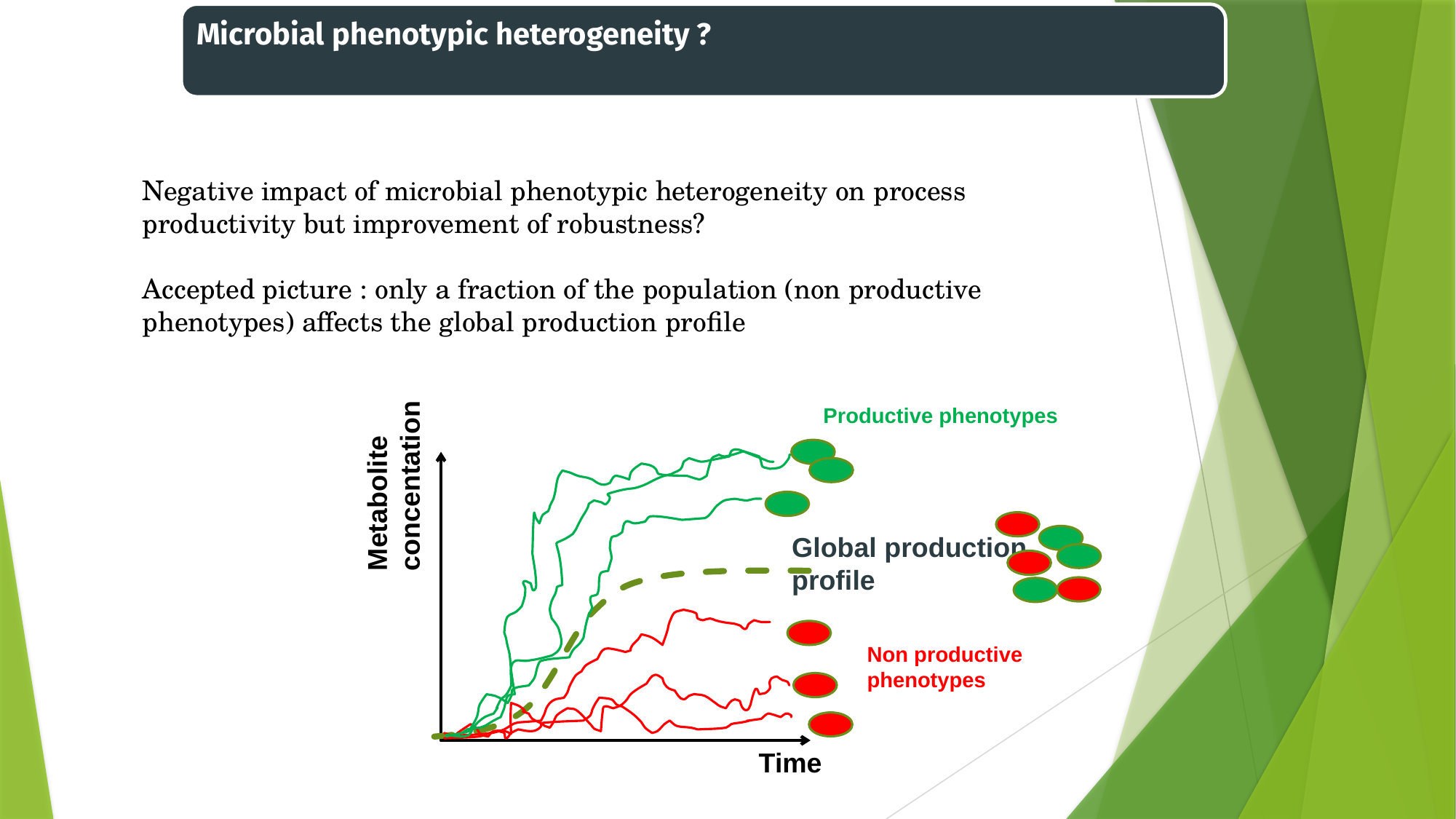

Microbial phenotypic heterogeneity ?

Negative impact of microbial phenotypic heterogeneity on process productivity but improvement of robustness?

Accepted picture : only a fraction of the population (non productive phenotypes) affects the global production profile
Productive phenotypes
Metabolite concentation

Global production profile

Non productive phenotypes

Time